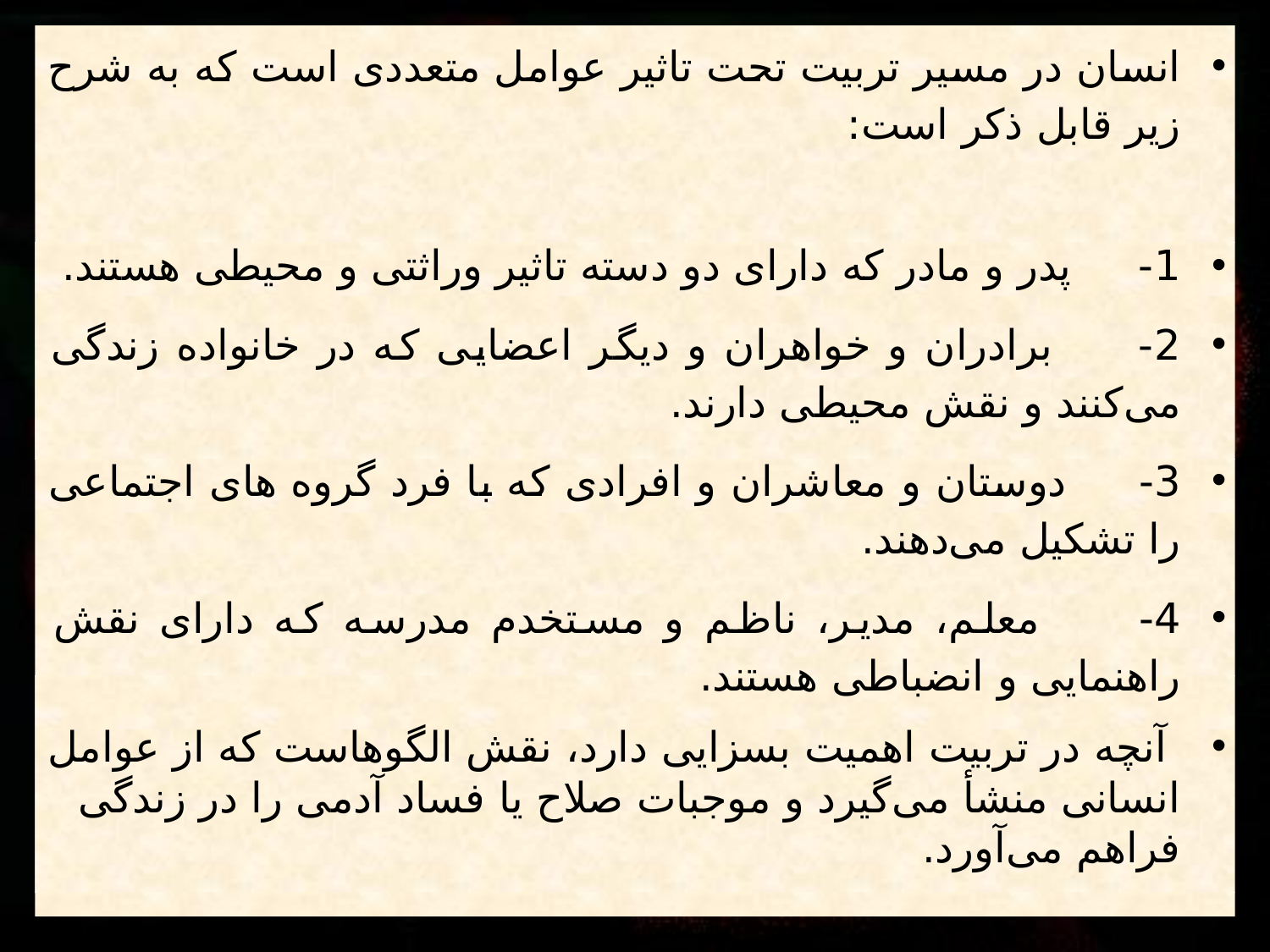

انسان در مسیر تربیت تحت تاثیر عوامل متعددی است که به شرح زیر قابل ذکر است:

1-     پدر و مادر که دارای دو دسته تاثیر وراثتی و محیطی هستند.
2-     برادران و خواهران و دیگر اعضایی که در خانواده زندگی می‌کنند و نقش محیطی دارند.
3-     دوستان و معاشران و افرادی که با فرد گروه های اجتماعی را تشکیل می‌دهند.
4-     معلم، مدیر، ناظم و مستخدم مدرسه که دارای نقش راهنمایی و انضباطی هستند.
 آنچه در تربیت اهمیت بسزایی دارد، نقش الگوهاست که از عوامل انسانی منشأ می‌گیرد و موجبات صلاح یا فساد آدمی را در زندگی فراهم می‌آورد.